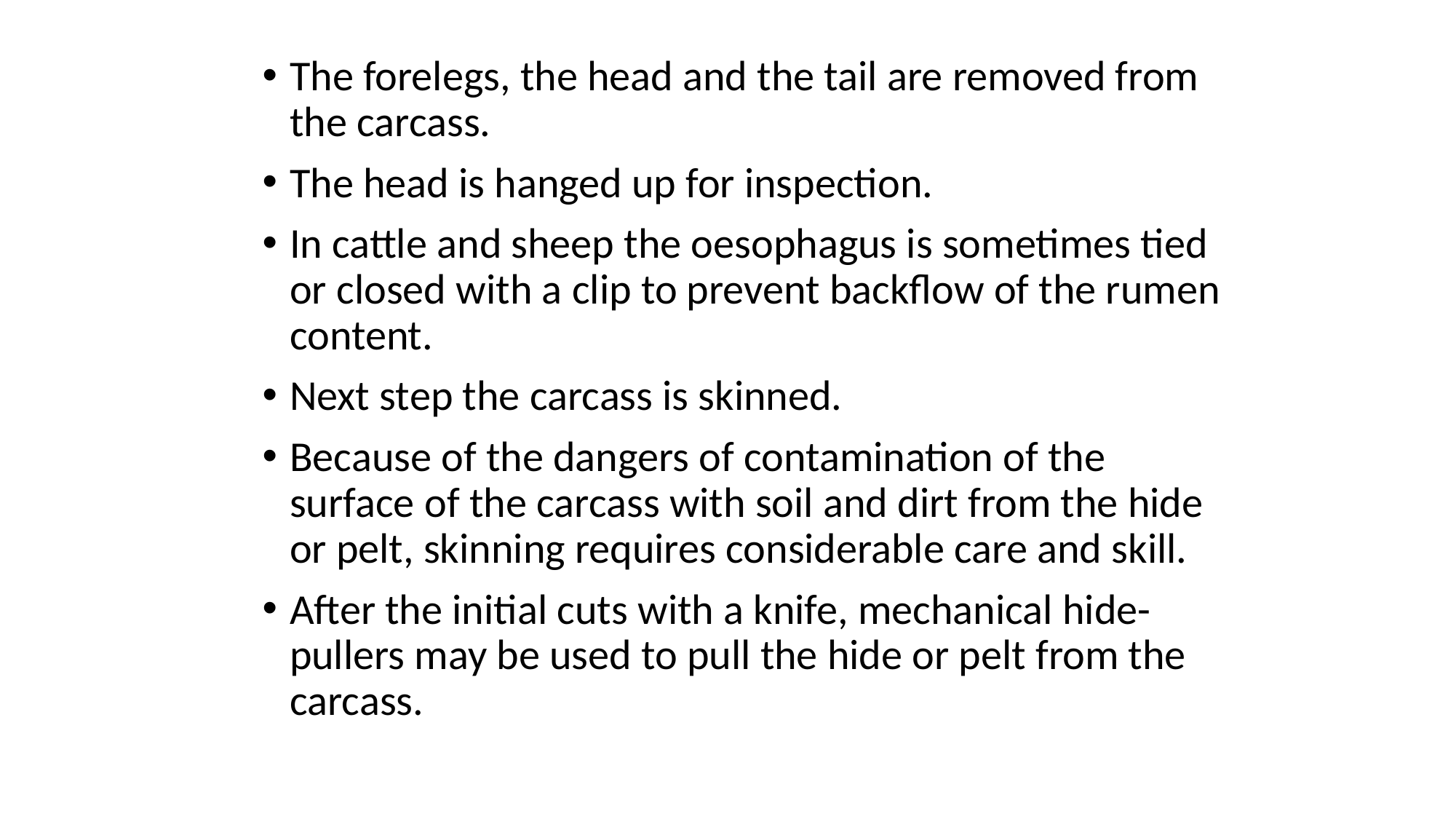

The forelegs, the head and the tail are removed from the carcass.
The head is hanged up for inspection.
In cattle and sheep the oesophagus is sometimes tied or closed with a clip to prevent backflow of the rumen content.
Next step the carcass is skinned.
Because of the dangers of contamination of the surface of the carcass with soil and dirt from the hide or pelt, skinning requires considerable care and skill.
After the initial cuts with a knife, mechanical hide-pullers may be used to pull the hide or pelt from the carcass.